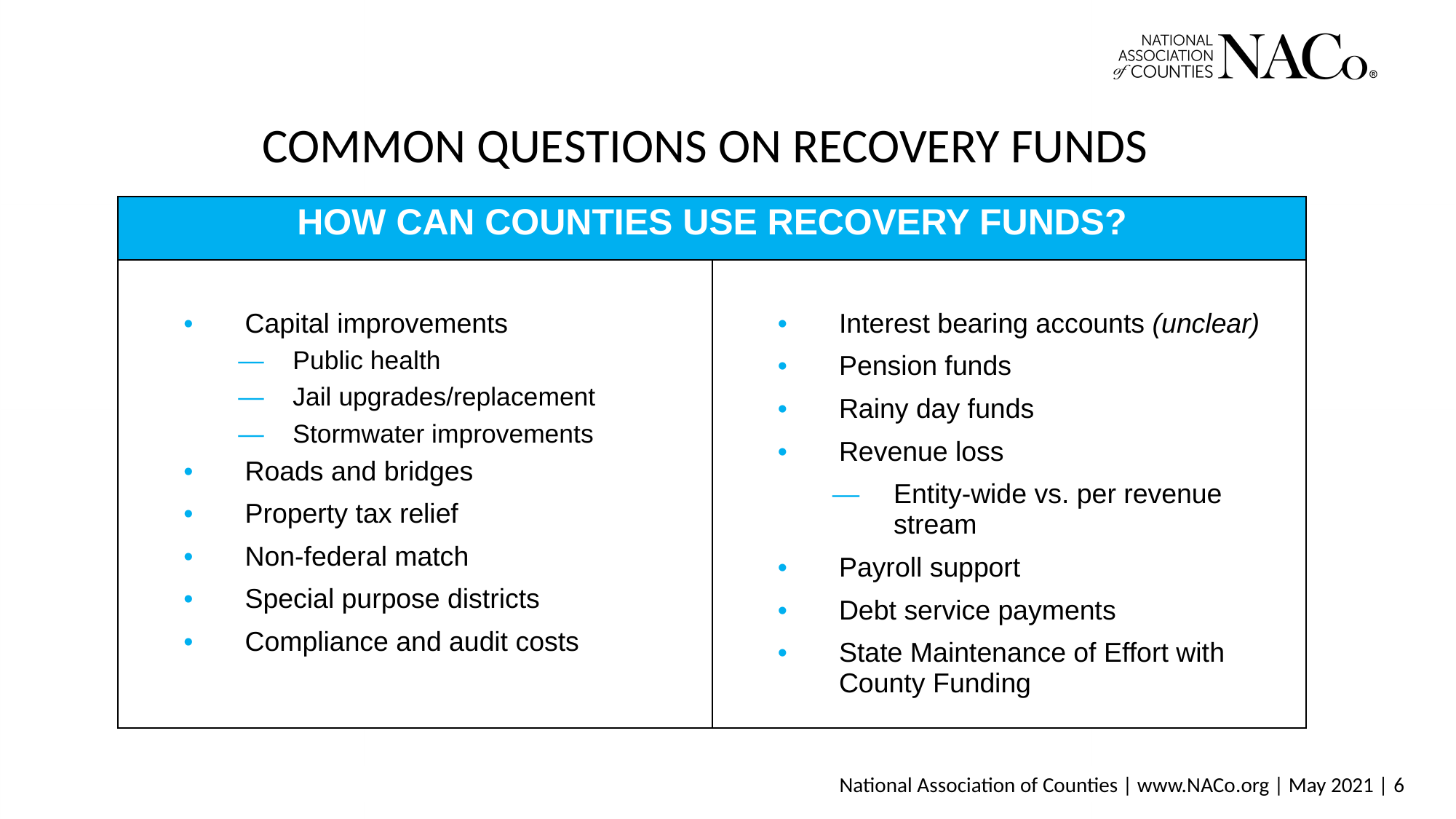

COMMON QUESTIONS ON RECOVERY FUNDS
| HOW CAN COUNTIES USE RECOVERY FUNDS? |  |
| --- | --- |
| Capital improvements Public health Jail upgrades/replacement Stormwater improvements Roads and bridges Property tax relief Non-federal match Special purpose districts Compliance and audit costs | Interest bearing accounts (unclear) Pension funds Rainy day funds Revenue loss Entity-wide vs. per revenue stream Payroll support Debt service payments State Maintenance of Effort with County Funding |
National Association of Counties | www.NACo.org | May 2021 | 6